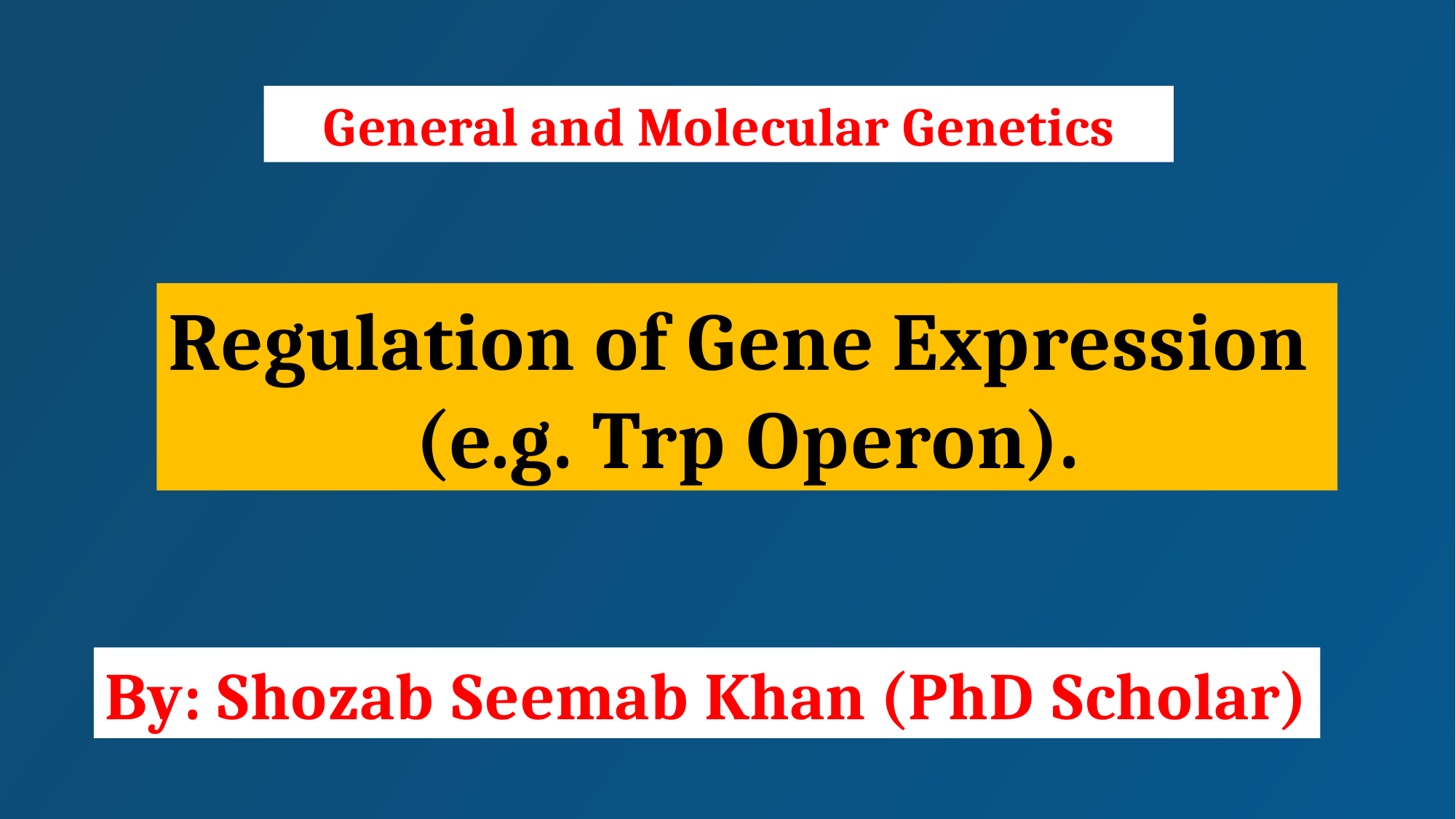

General and Molecular Genetics
Regulation of Gene Expression
(e.g. Trp Operon).
By: Shozab Seemab Khan (PhD Scholar)